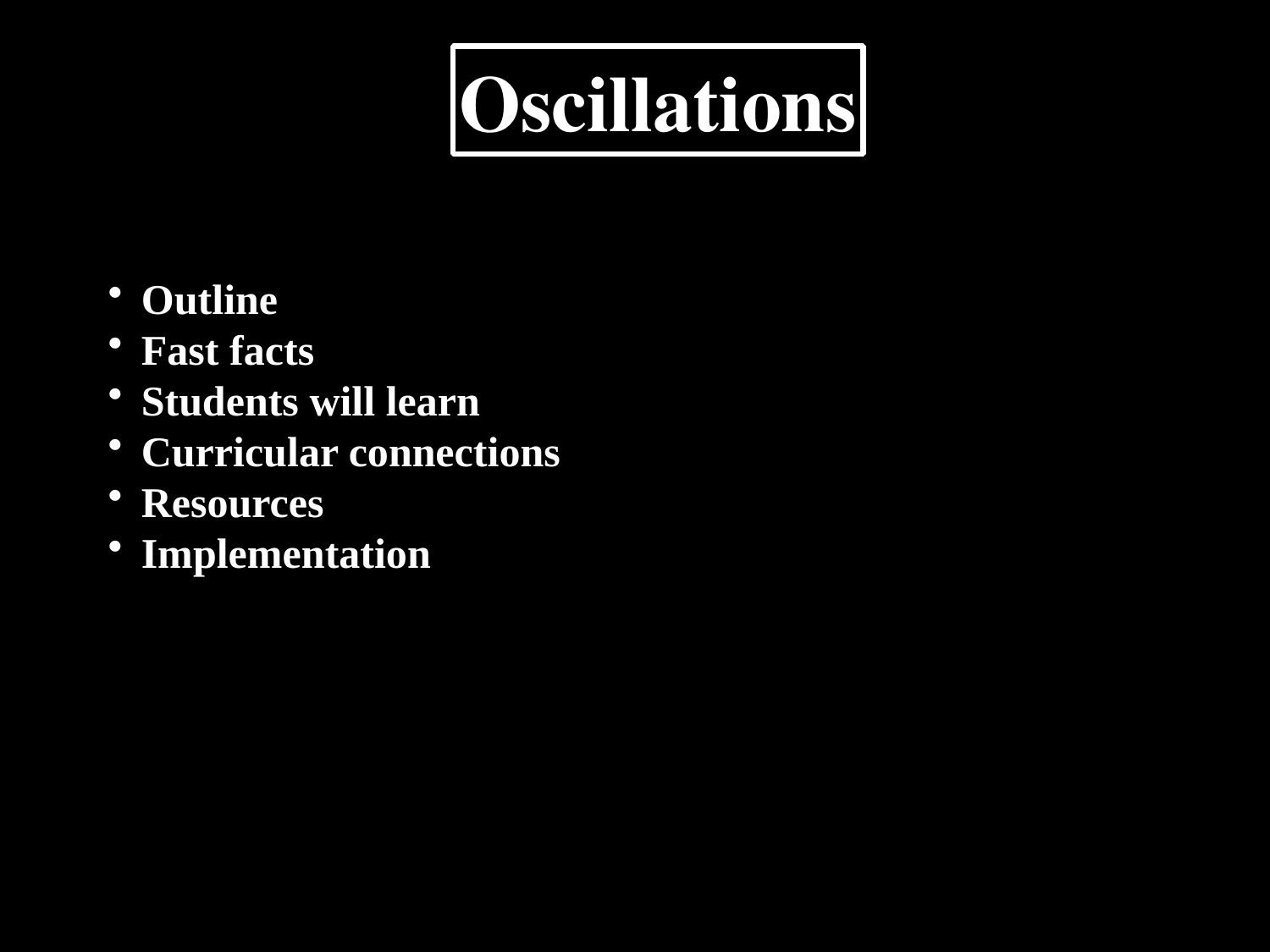

Oscillations
Outline
Fast facts
Students will learn
Curricular connections
Resources
Implementation